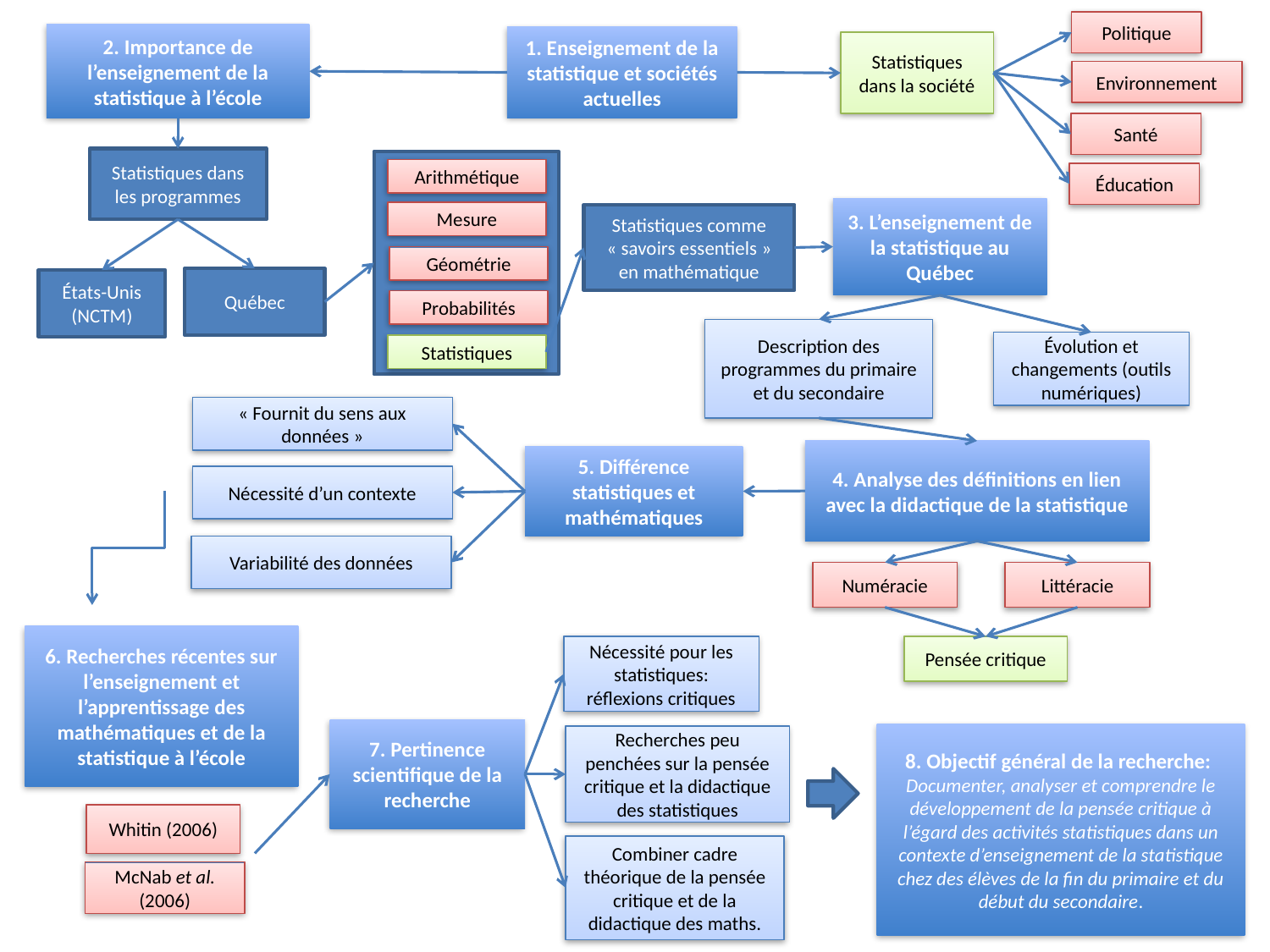

Politique
2. Importance de l’enseignement de la statistique à l’école
1. Enseignement de la statistique et sociétés actuelles
Statistiques dans la société
Environnement
Santé
Statistiques dans les programmes

Arithmétique
Éducation
3. L’enseignement de la statistique au Québec
Mesure
Statistiques comme « savoirs essentiels » en mathématique
Géométrie
Québec
États-Unis (NCTM)
Probabilités
Description des programmes du primaire et du secondaire
Évolution et changements (outils numériques)
Statistiques
« Fournit du sens aux données »
4. Analyse des définitions en lien avec la didactique de la statistique
5. Différence statistiques et mathématiques
Nécessité d’un contexte
Variabilité des données
Littéracie
Numéracie
6. Recherches récentes sur l’enseignement et l’apprentissage des mathématiques et de la statistique à l’école
Nécessité pour les statistiques: réflexions critiques
Pensée critique
7. Pertinence scientifique de la recherche
8. Objectif général de la recherche:
Documenter, analyser et comprendre le développement de la pensée critique à l’égard des activités statistiques dans un contexte d’enseignement de la statistique chez des élèves de la fin du primaire et du début du secondaire.
Recherches peu penchées sur la pensée critique et la didactique des statistiques

Whitin (2006)
Combiner cadre théorique de la pensée critique et de la didactique des maths.
McNab et al. (2006)